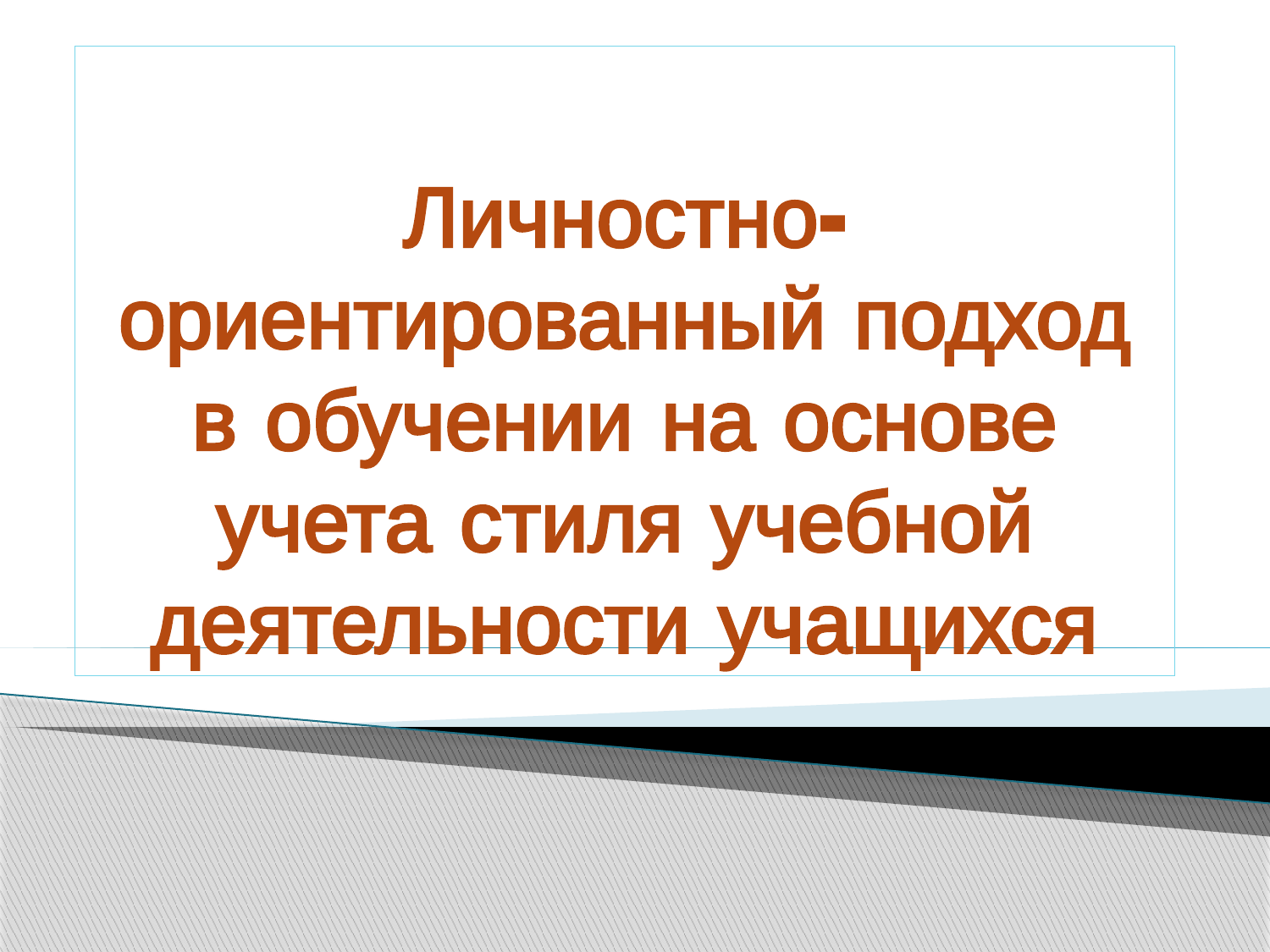

# Личностно-ориентированный подход в обучении на основе учета стиля учебной деятельности учащихся